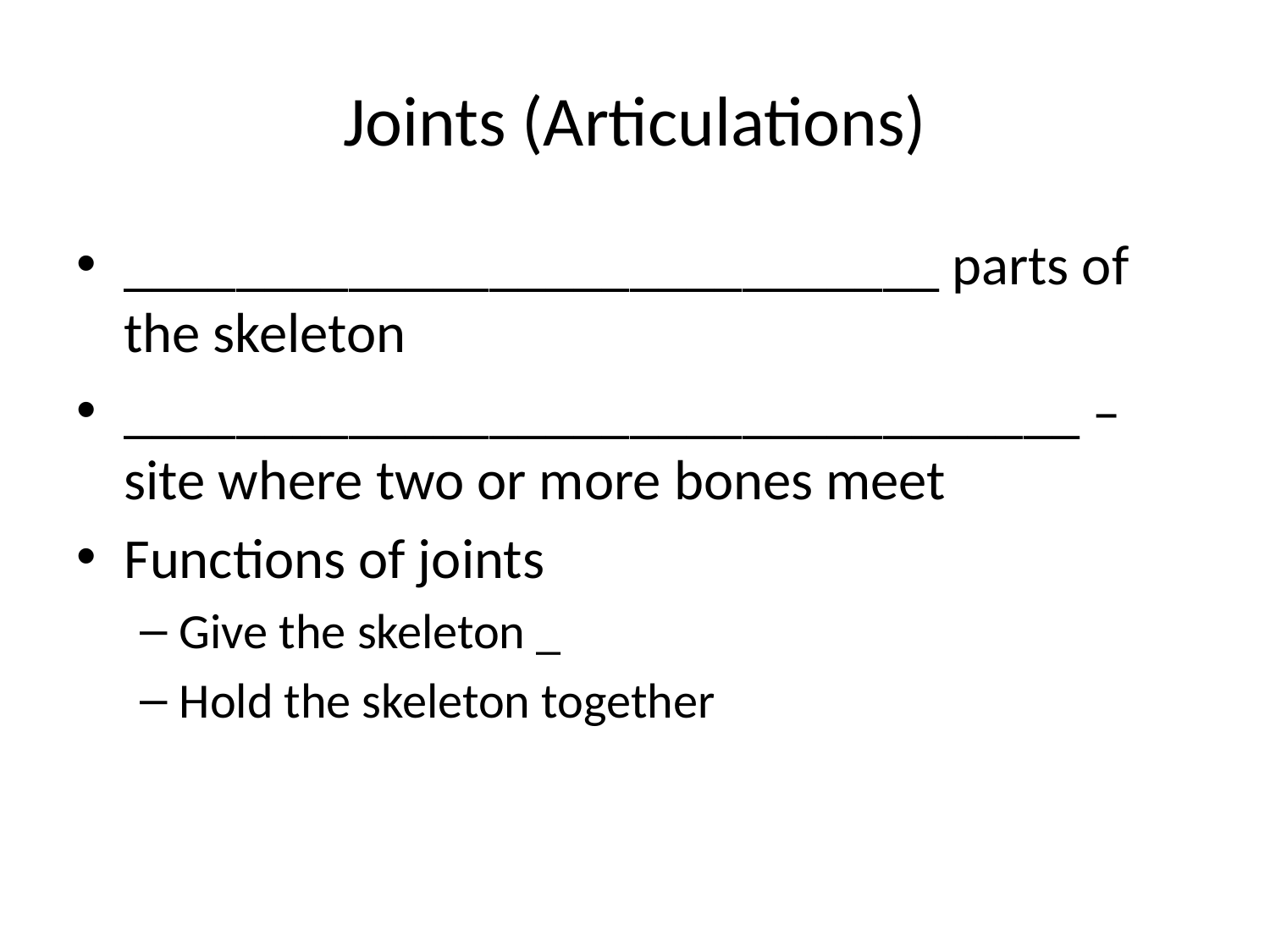

# Joints (Articulations)
_____________________________ parts of the skeleton
__________________________________ – site where two or more bones meet
Functions of joints
Give the skeleton _
Hold the skeleton together